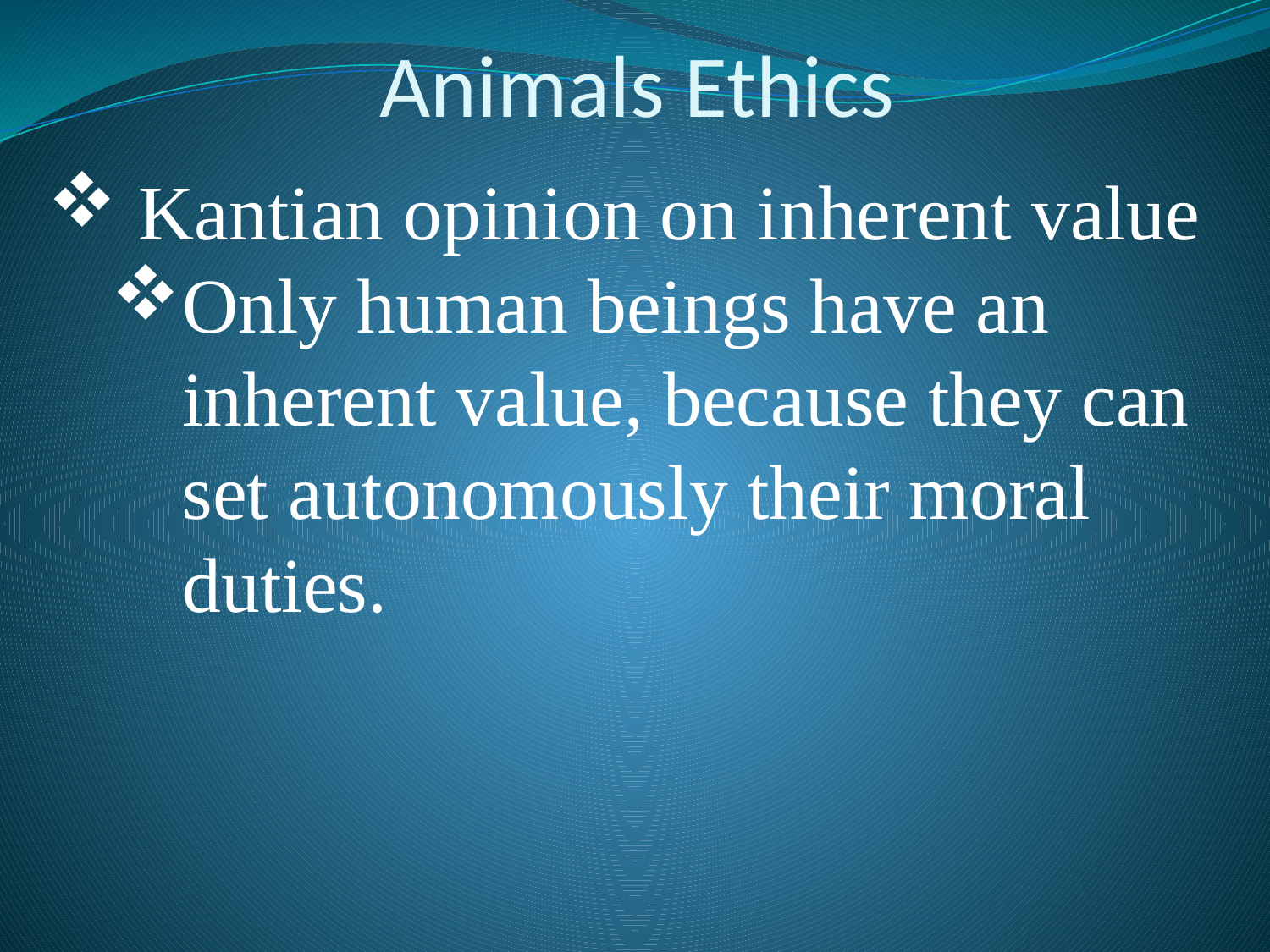

# Animals Ethics

 Kantian opinion on inherent value
Only human beings have an inherent value, because they can set autonomously their moral duties.